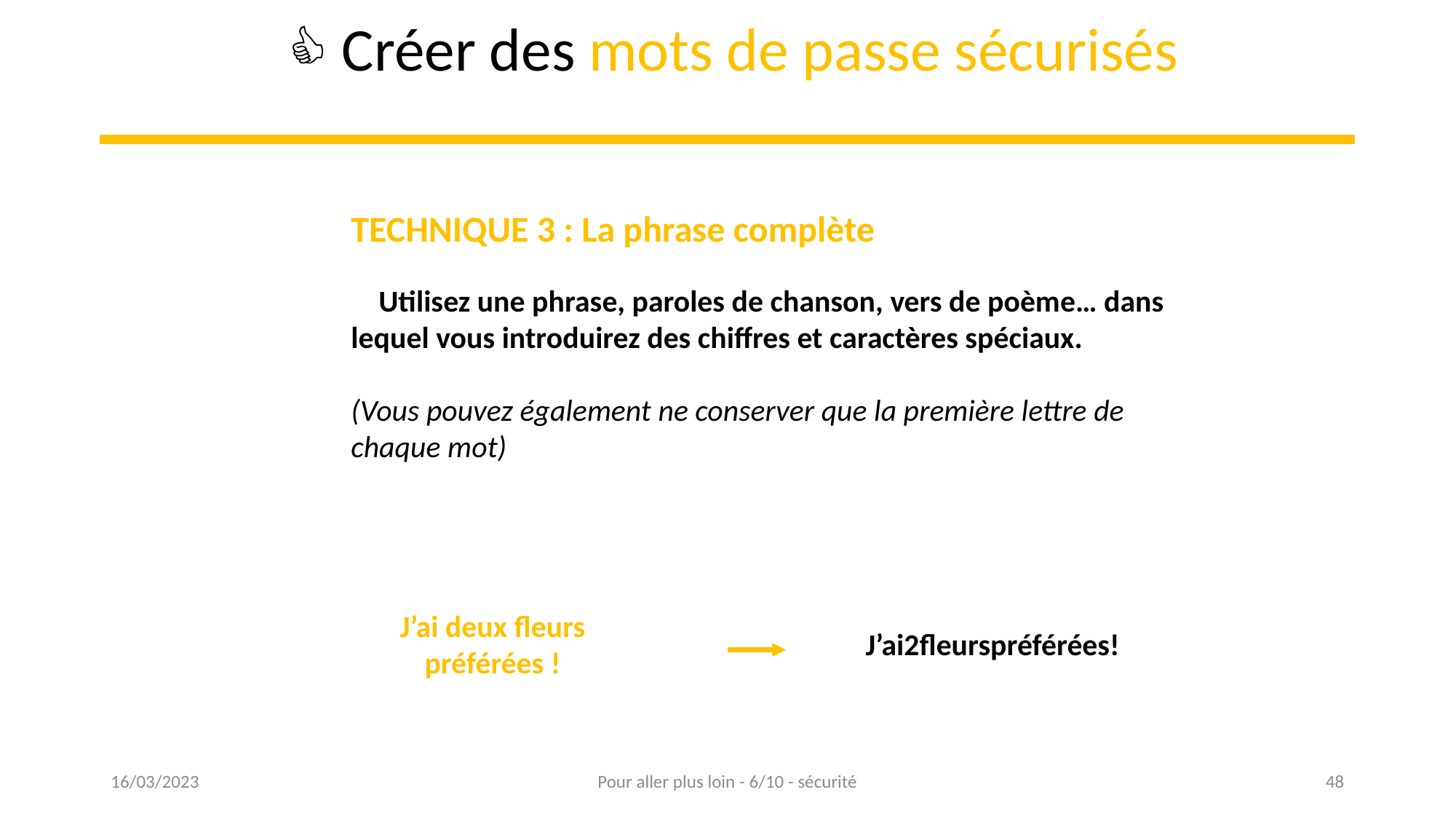

👍 Créer des mots de passe sécurisés
TECHNIQUE 3 : La phrase complète

    Utilisez une phrase, paroles de chanson, vers de poème… dans lequel vous introduirez des chiffres et caractères spéciaux.

(Vous pouvez également ne conserver que la première lettre de chaque mot)
J’ai deux fleurs préférées !
J’ai2fleurspréférées!
16/03/2023
Pour aller plus loin - 6/10 - sécurité
48